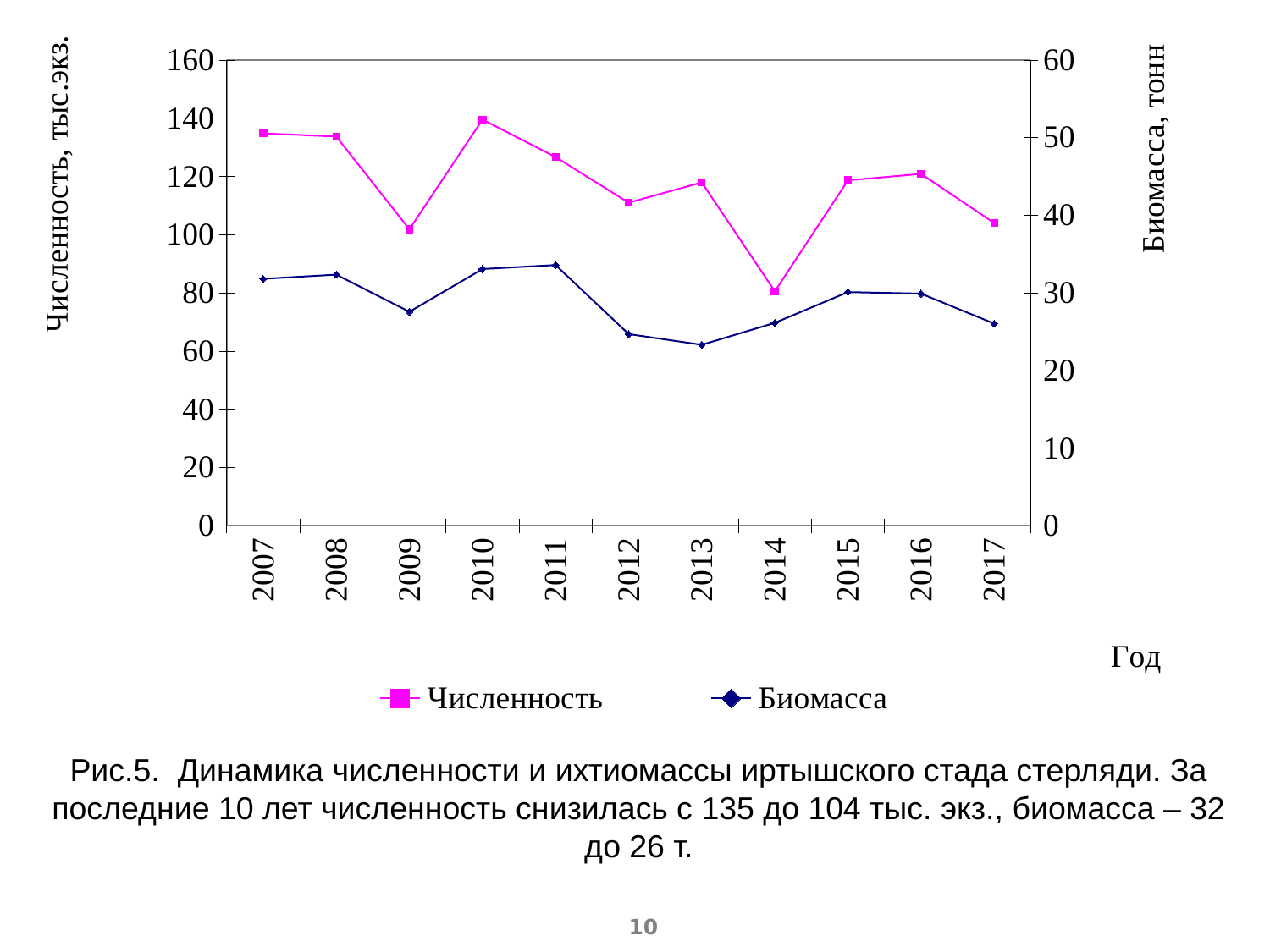

### Chart

| Category |  |  |
|---|---|---|
| 2007 | 134.75913977059898 | 31.803156985861293 |
| 2008 | 133.6709360292834 | 32.3483665190864 |
| 2009 | 101.82736080114802 | 27.56466656887077 |
| 2010 | 139.5132241684023 | 33.064634127911496 |
| 2011 | 126.63054670520164 | 33.582420986219475 |
| 2012 | 110.96269915226513 | 24.68920056137899 |
| 2013 | 117.91206922060346 | 23.311216084913227 |
| 2014 | 80.52568665602656 | 26.13863788854629 |
| 2015 | 118.62772514657215 | 30.100598978691227 |
| 2016 | 120.85355718995206 | 29.89960951627483 |
| 2017 | 104.00088327082415 | 26.036560961050668 |

Рис.5.  Динамика численности и ихтиомассы иртышского стада стерляди. За последние 10 лет численность снизилась с 135 до 104 тыс. экз., биомасса – 32 до 26 т.
10